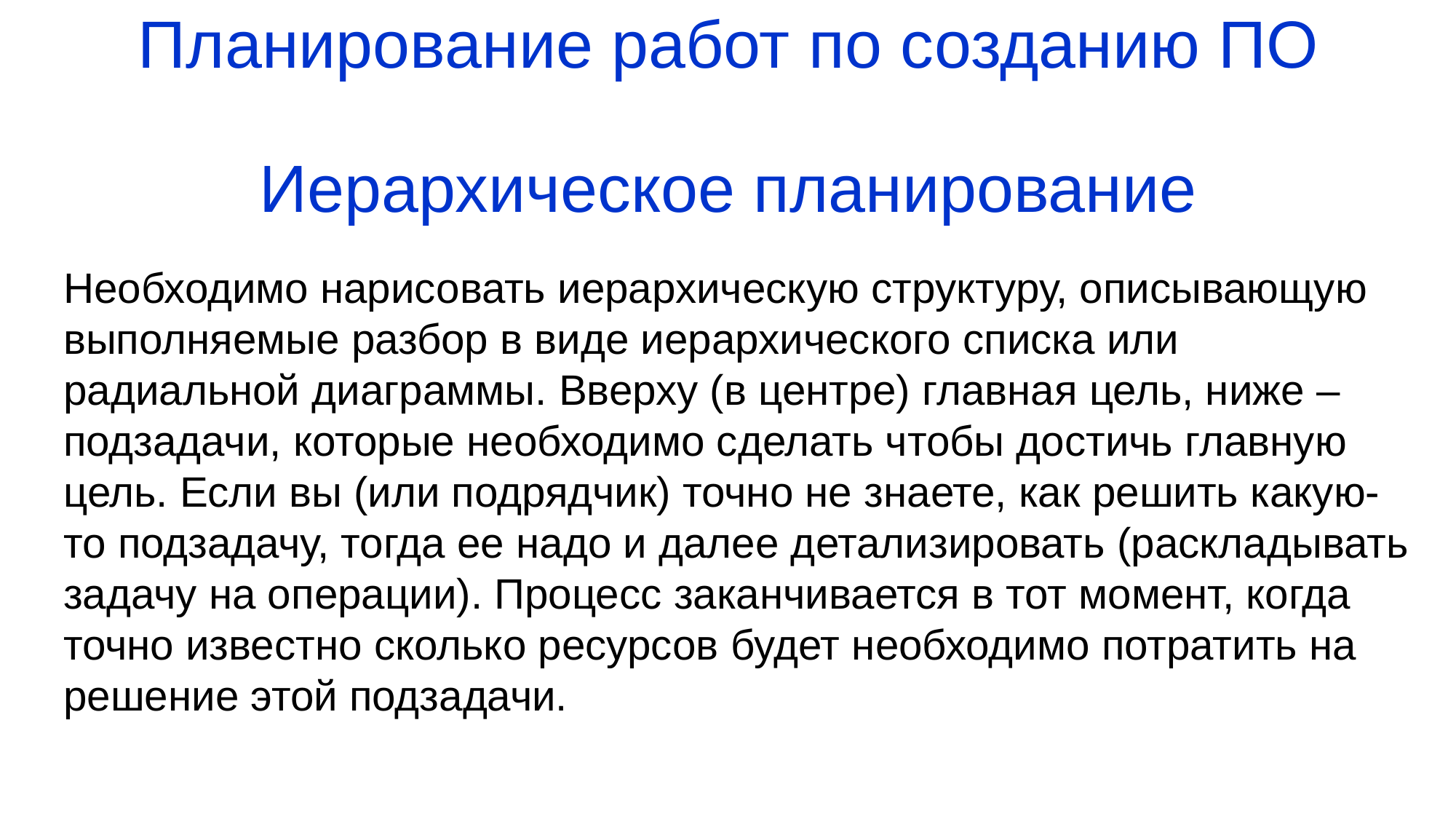

# Планирование работ по созданию ПО Иерархическое планирование

Необходимо нарисовать иерархическую структуру, описывающую выполняемые разбор в виде иерархического списка или радиальной диаграммы. Вверху (в центре) главная цель, ниже – подзадачи, которые необходимо сделать чтобы достичь главную цель. Если вы (или подрядчик) точно не знаете, как решить какую-то подзадачу, тогда ее надо и далее детализировать (раскладывать задачу на операции). Процесс заканчивается в тот момент, когда точно известно сколько ресурсов будет необходимо потратить на решение этой подзадачи.